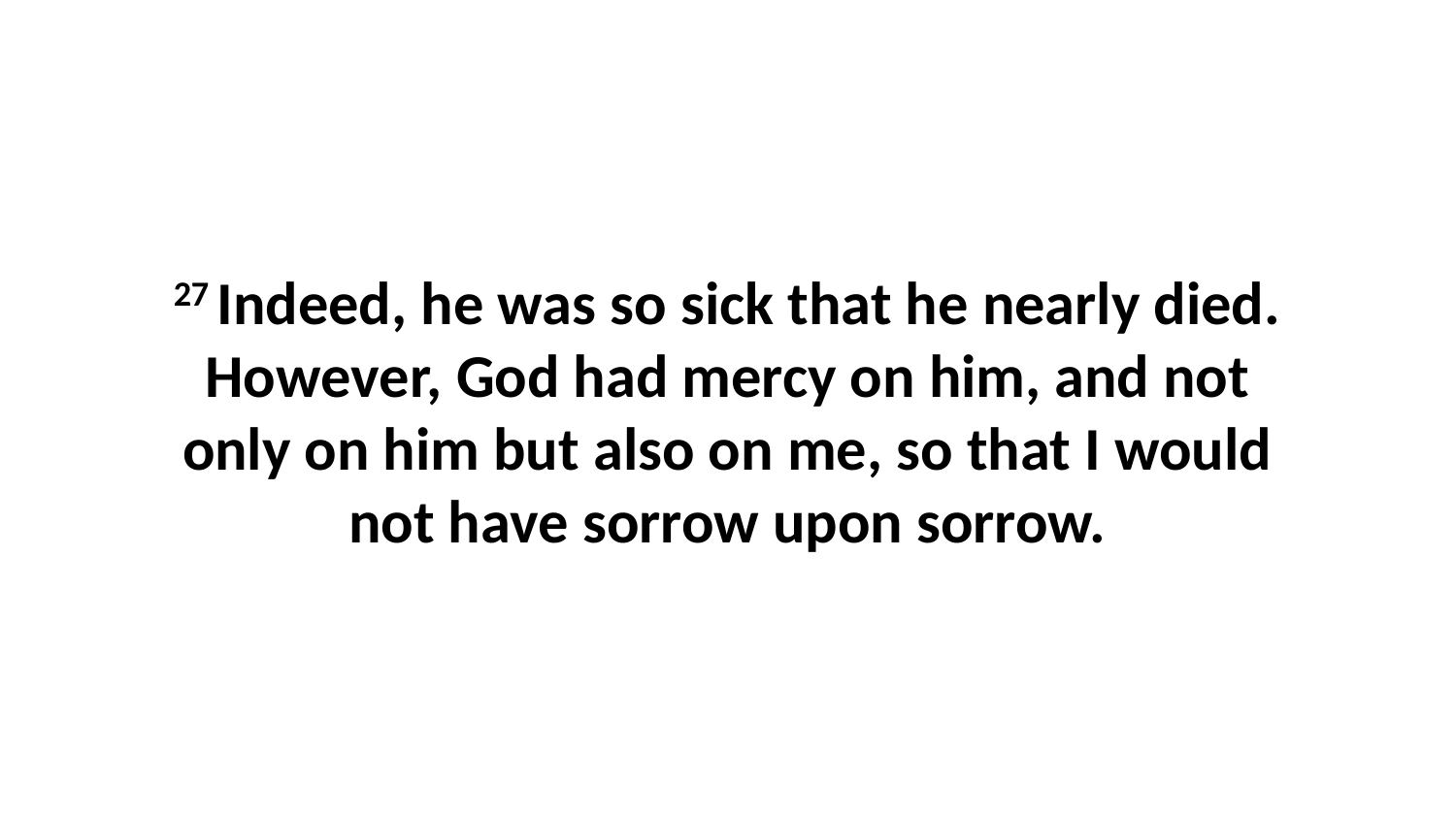

27 Indeed, he was so sick that he nearly died. However, God had mercy on him, and not only on him but also on me, so that I would not have sorrow upon sorrow.